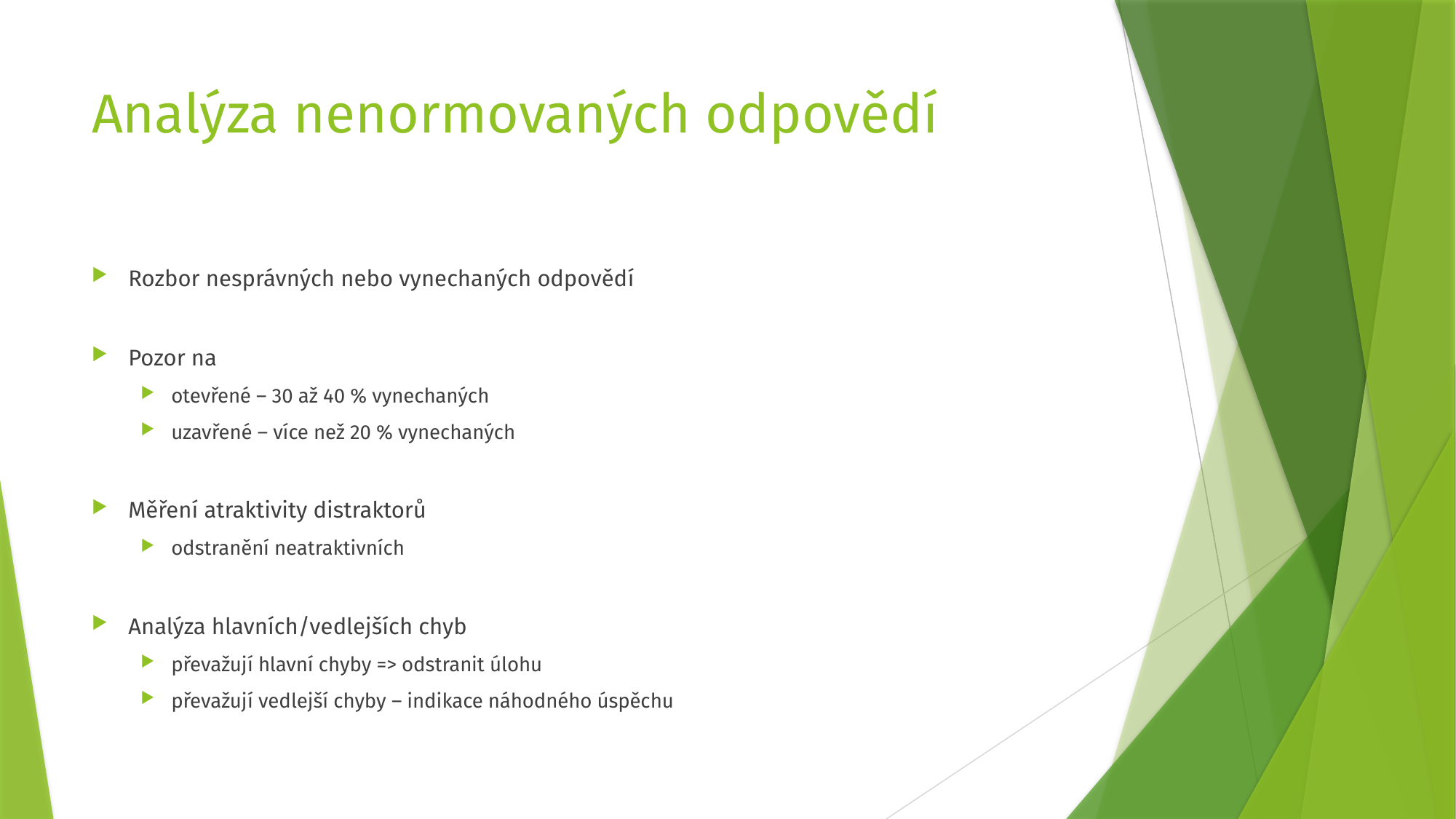

# Analýza nenormovaných odpovědí
Rozbor nesprávných nebo vynechaných odpovědí

Pozor na
otevřené – 30 až 40 % vynechaných
uzavřené – více než 20 % vynechaných

Měření atraktivity distraktorů
odstranění neatraktivních

Analýza hlavních/vedlejších chyb
převažují hlavní chyby => odstranit úlohu
převažují vedlejší chyby – indikace náhodného úspěchu